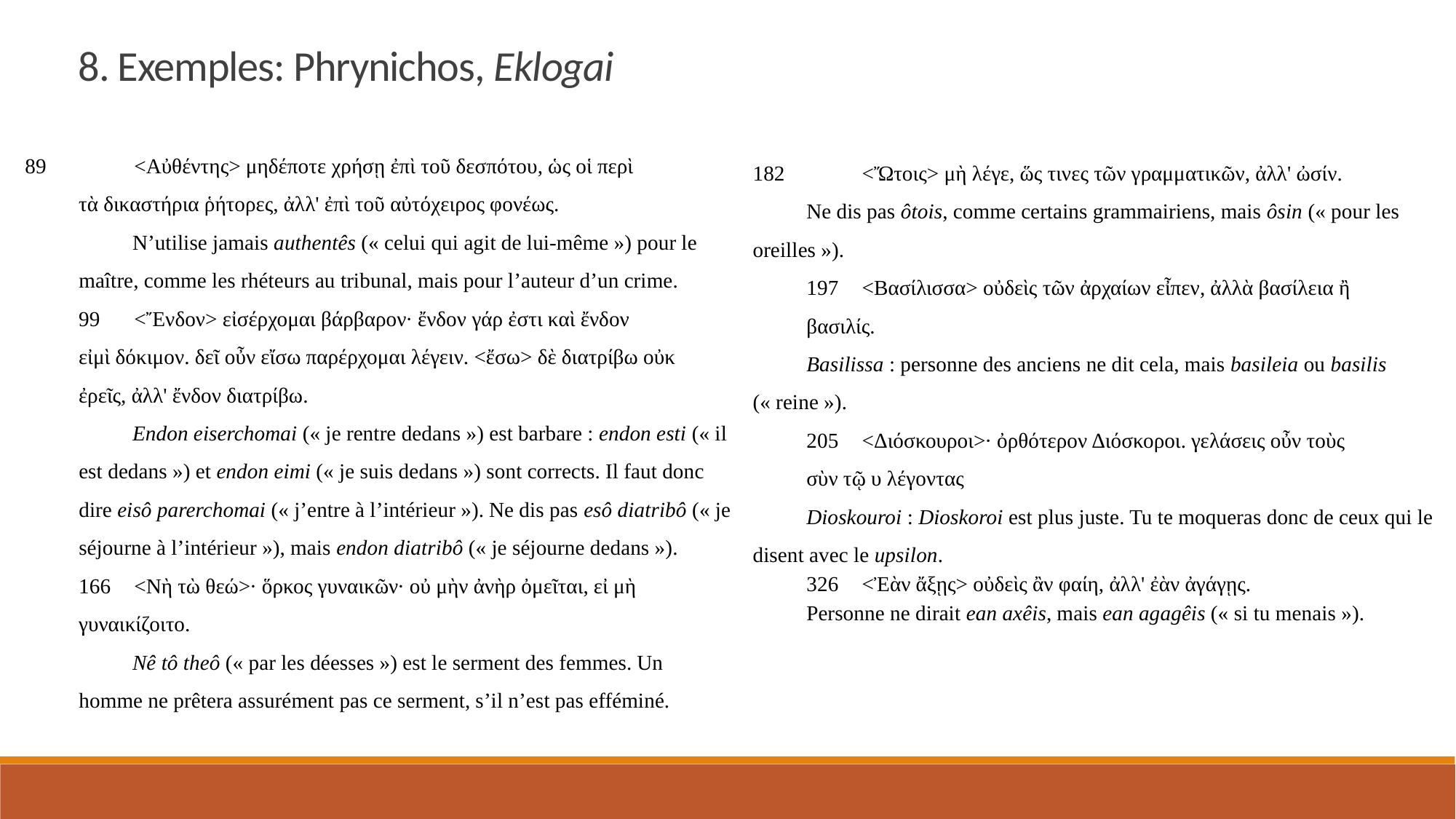

8. Exemples: Phrynichos, Eklogai
89	<Αὐθέντης> μηδέποτε χρήσῃ ἐπὶ τοῦ δεσπότου, ὡς οἱ περὶ
τὰ δικαστήρια ῥήτορες, ἀλλ' ἐπὶ τοῦ αὐτόχειρος φονέως.
N’utilise jamais authentês (« celui qui agit de lui-même ») pour le maître, comme les rhéteurs au tribunal, mais pour l’auteur d’un crime.
99	<Ἔνδον> εἰσέρχομαι βάρβαρον· ἔνδον γάρ ἐστι καὶ ἔνδον
εἰμὶ δόκιμον. δεῖ οὖν εἴσω παρέρχομαι λέγειν. <ἔσω> δὲ διατρίβω οὐκ
ἐρεῖς, ἀλλ' ἔνδον διατρίβω.
Endon eiserchomai (« je rentre dedans ») est barbare : endon esti (« il est dedans ») et endon eimi (« je suis dedans ») sont corrects. Il faut donc dire eisô parerchomai (« j’entre à l’intérieur »). Ne dis pas esô diatribô (« je séjourne à l’intérieur »), mais endon diatribô (« je séjourne dedans »).
166	<Νὴ τὼ θεώ>· ὅρκος γυναικῶν· οὐ μὴν ἀνὴρ ὀμεῖται, εἰ μὴ
γυναικίζοιτο.
Nê tô theô (« par les déesses ») est le serment des femmes. Un homme ne prêtera assurément pas ce serment, s’il n’est pas efféminé.
182	<Ὤτοις> μὴ λέγε, ὥς τινες τῶν γραμματικῶν, ἀλλ' ὠσίν.
Ne dis pas ôtois, comme certains grammairiens, mais ôsin (« pour les oreilles »).
197	<Βασίλισσα> οὐδεὶς τῶν ἀρχαίων εἶπεν, ἀλλὰ βασίλεια ἢ
βασιλίς.
Basilissa : personne des anciens ne dit cela, mais basileia ou basilis (« reine »).
205	<Διόσκουροι>· ὀρθότερον Διόσκοροι. γελάσεις οὖν τοὺς
σὺν τῷ υ λέγοντας
Dioskouroi : Dioskoroi est plus juste. Tu te moqueras donc de ceux qui le disent avec le upsilon.
326	<Ἐὰν ἄξῃς> οὐδεὶς ἂν φαίη, ἀλλ' ἐὰν ἀγάγῃς.
Personne ne dirait ean axêis, mais ean agagêis (« si tu menais »).